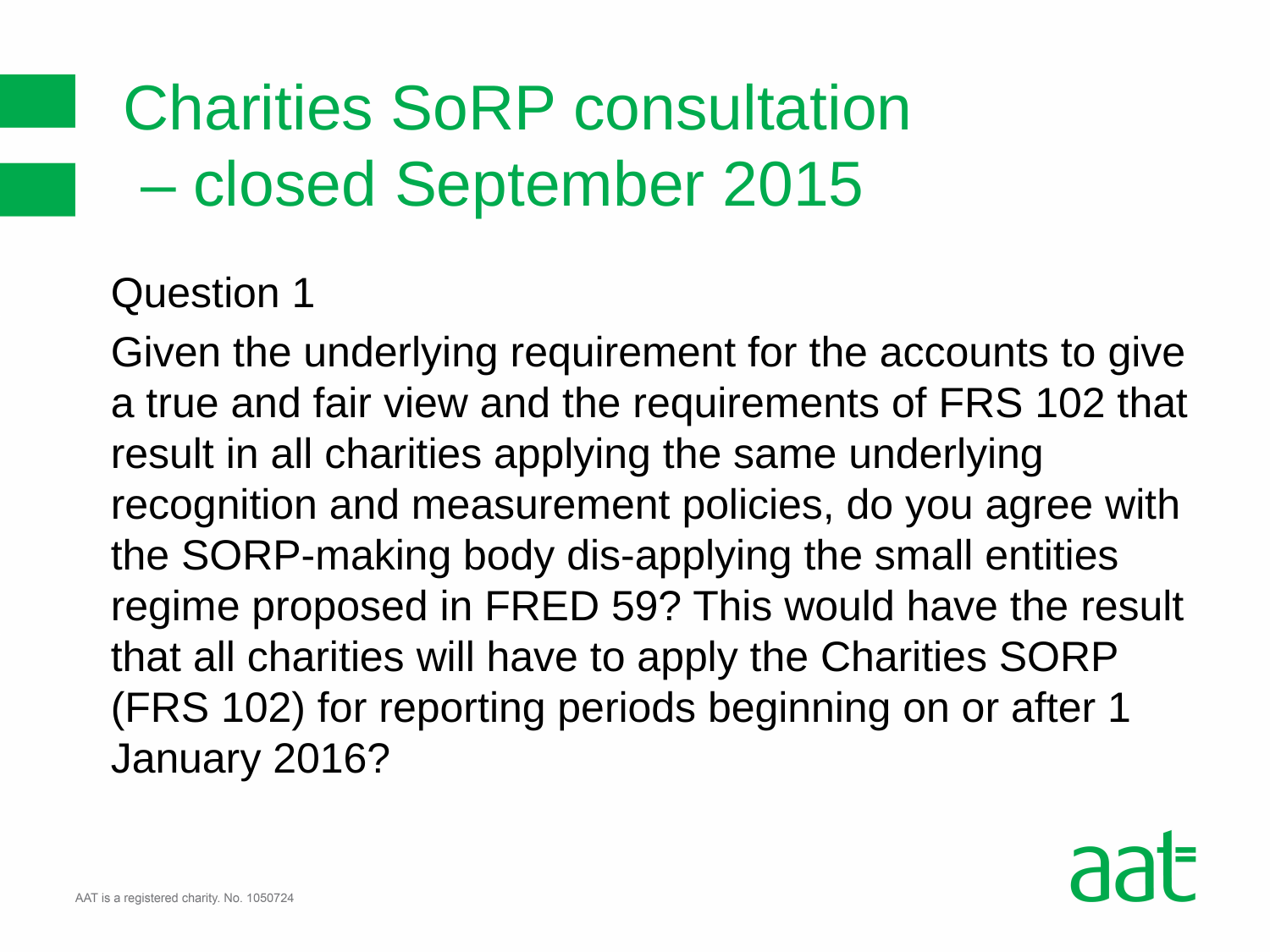

# Charities SoRP consultation – closed September 2015
Question 1
Given the underlying requirement for the accounts to give a true and fair view and the requirements of FRS 102 that result in all charities applying the same underlying recognition and measurement policies, do you agree with the SORP-making body dis-applying the small entities regime proposed in FRED 59? This would have the result that all charities will have to apply the Charities SORP (FRS 102) for reporting periods beginning on or after 1 January 2016?